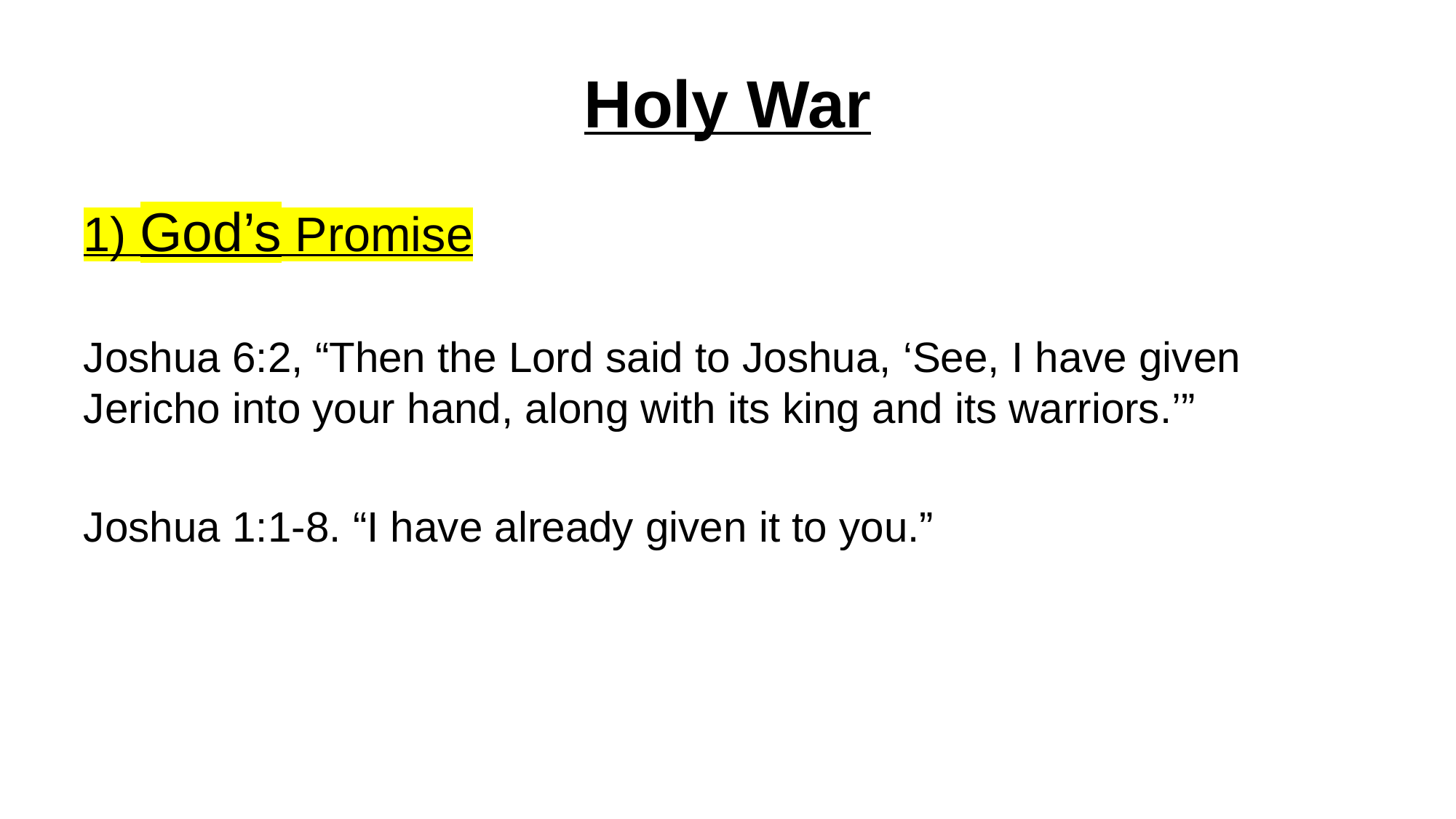

# Holy War
1) God’s Promise

Joshua 6:2, “Then the Lord said to Joshua, ‘See, I have given Jericho into your hand, along with its king and its warriors.’”

Joshua 1:1-8. “I have already given it to you.”